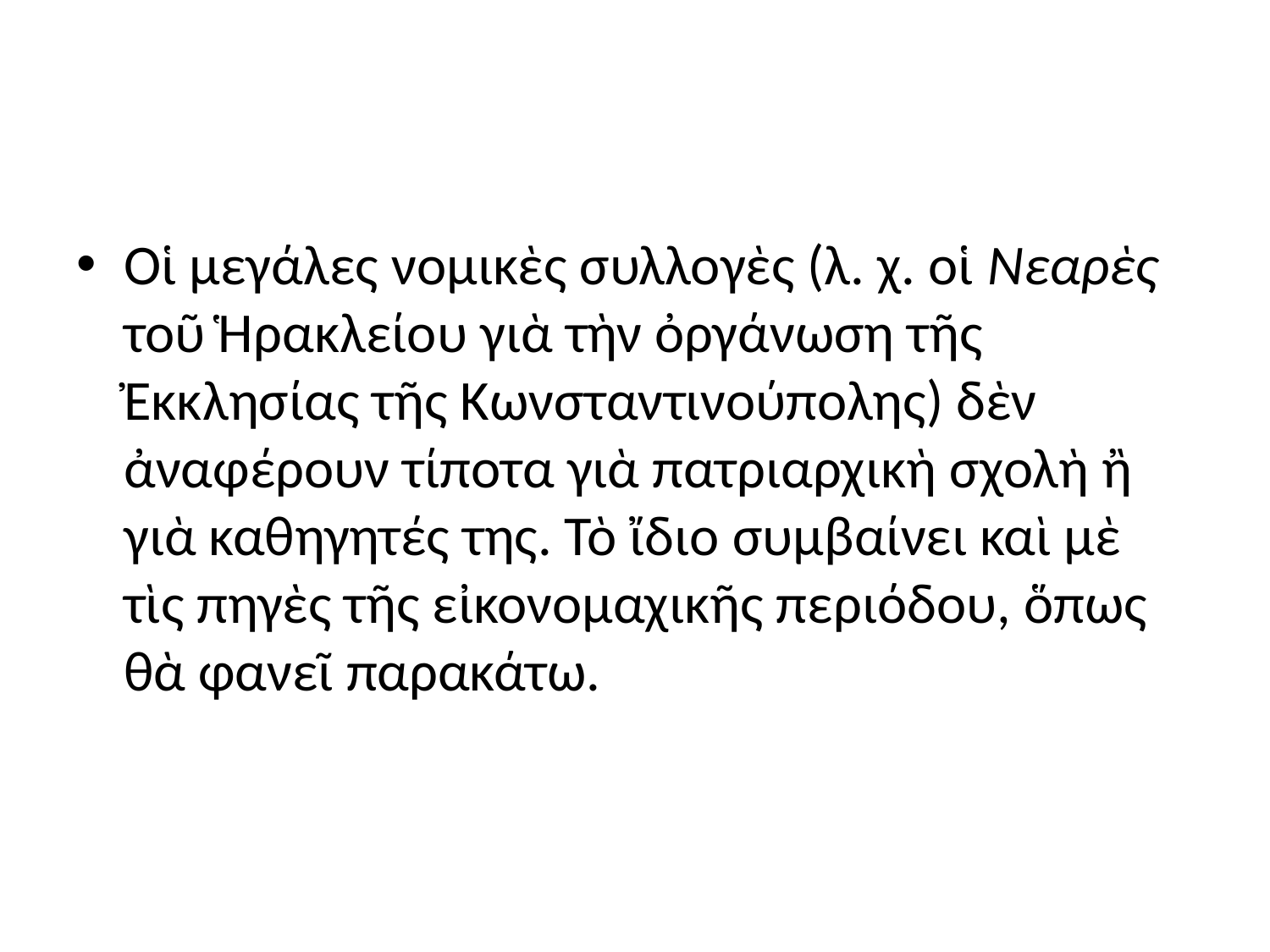

#
Οἱ μεγάλες νομικὲς συλλογὲς (λ. χ. οἱ Νεαρὲς τοῦ Ἡρακλείου γιὰ τὴν ὀργάνωση τῆς Ἐκκλησίας τῆς Κωνσταντινούπολης) δὲν ἀναφέρουν τίποτα γιὰ πατριαρχικὴ σχολὴ ἢ γιὰ καθηγητές της. Τὸ ἴδιο συμβαίνει καὶ μὲ τὶς πηγὲς τῆς εἰκονομαχικῆς περιόδου, ὅπως θὰ φανεῖ παρακάτω.